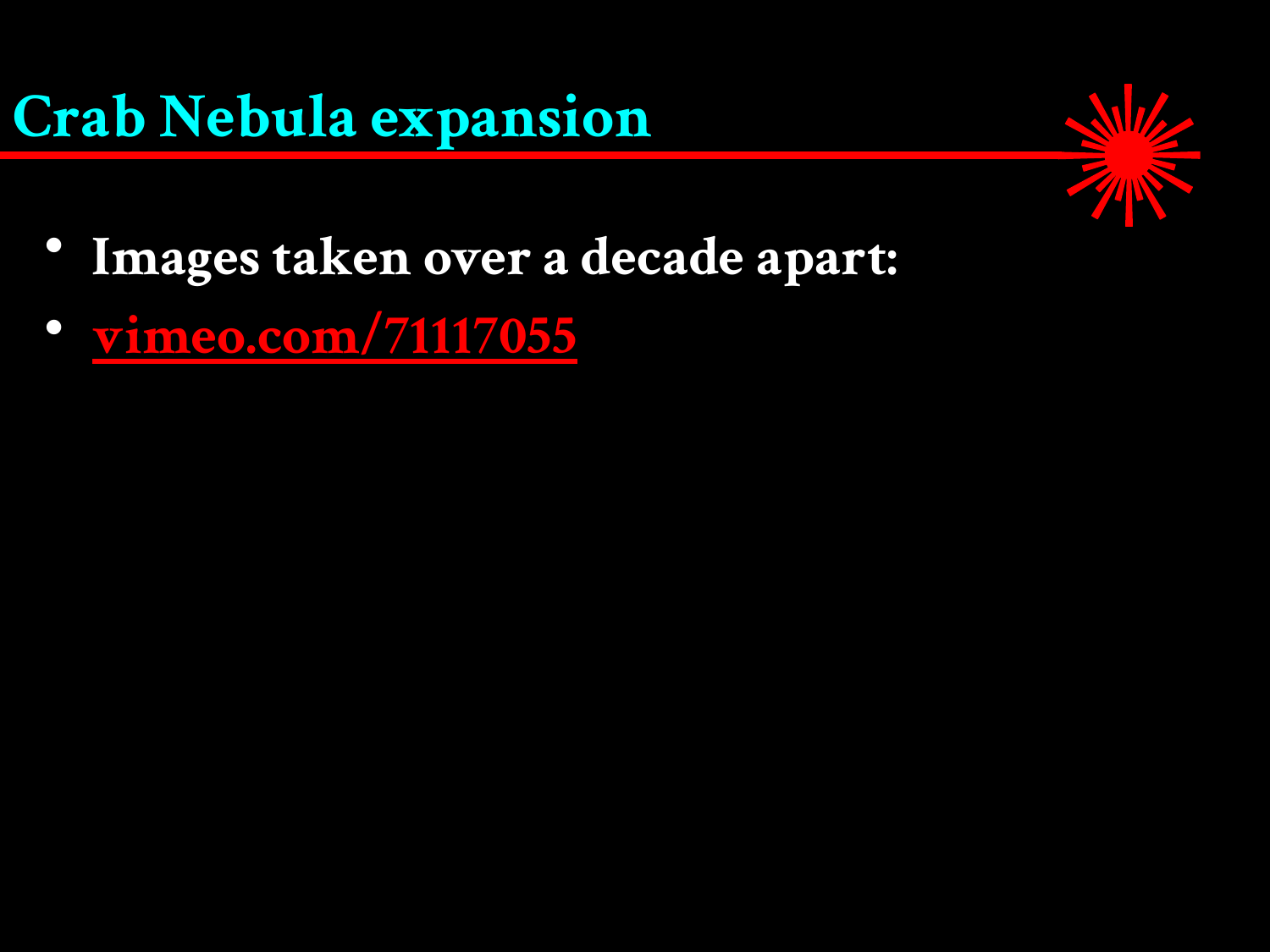

# Crab Nebula expansion
Images taken over a decade apart:
vimeo.com/71117055